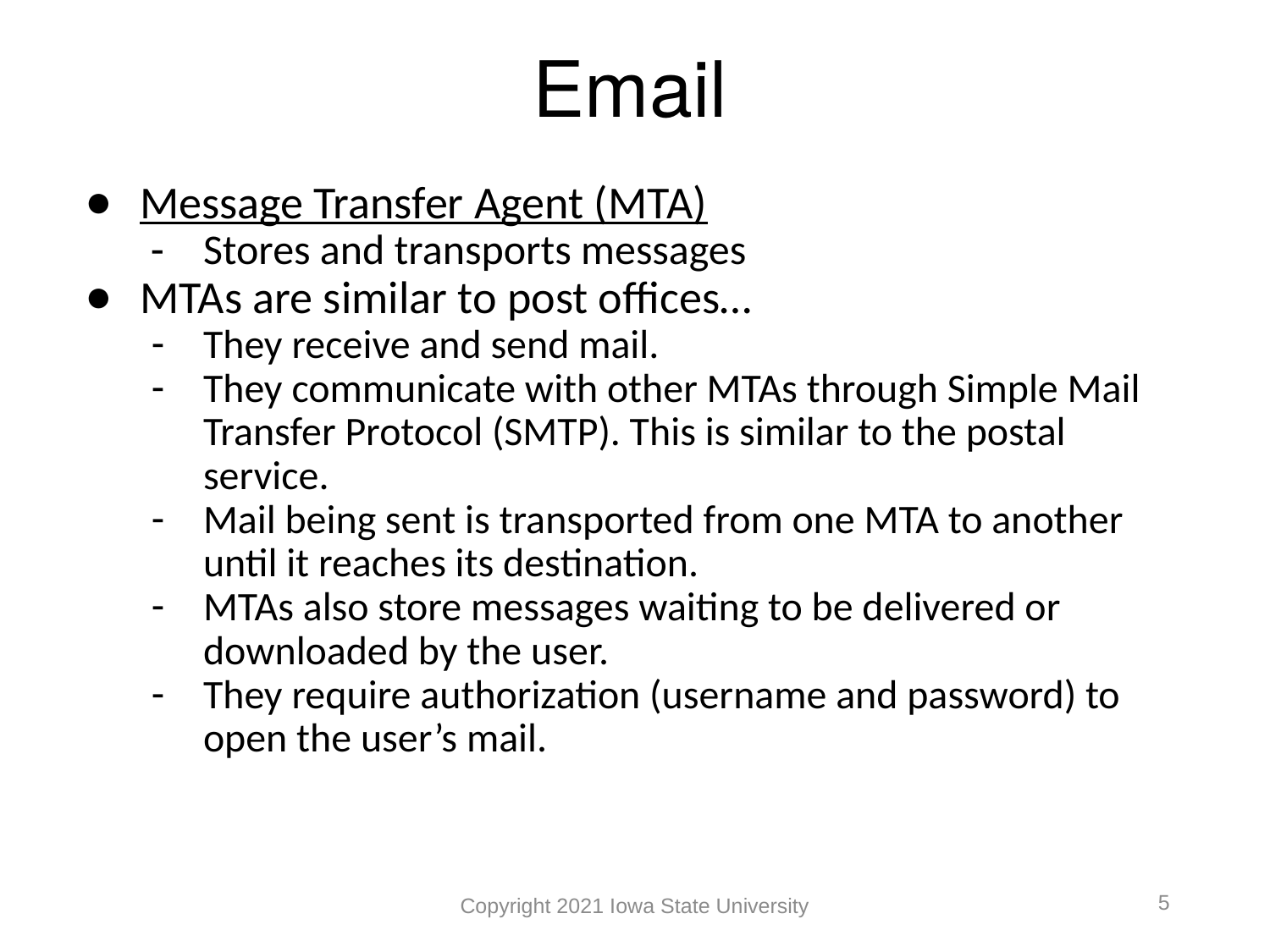

# Email
Message Transfer Agent (MTA)
Stores and transports messages
MTAs are similar to post offices…
They receive and send mail.
They communicate with other MTAs through Simple Mail Transfer Protocol (SMTP). This is similar to the postal service.
Mail being sent is transported from one MTA to another until it reaches its destination.
MTAs also store messages waiting to be delivered or downloaded by the user.
They require authorization (username and password) to open the user’s mail.
5
Copyright 2021 Iowa State University